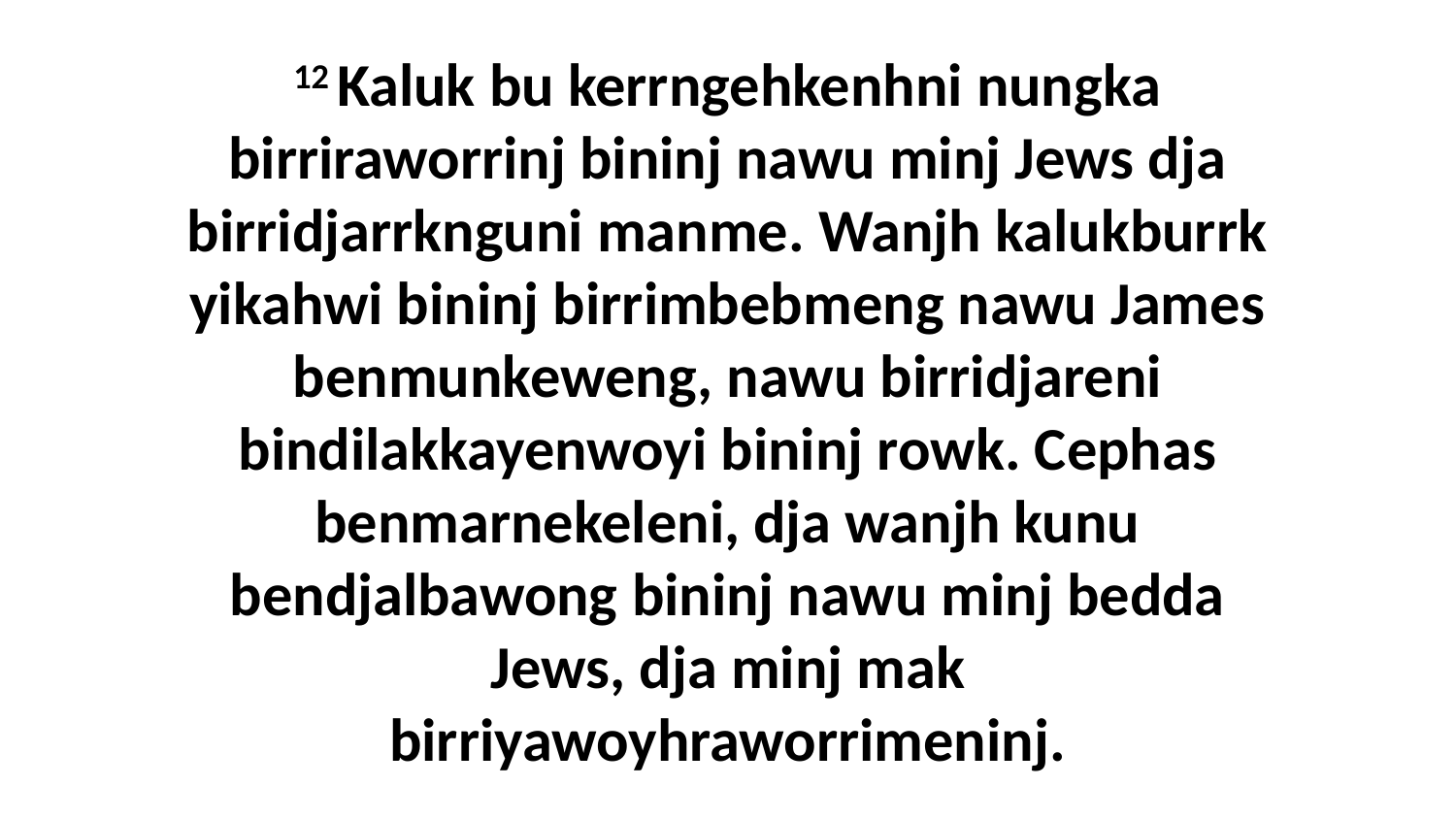

12 Kaluk bu kerrngehkenhni nungka birriraworrinj bininj nawu minj Jews dja birridjarrknguni manme. Wanjh kalukburrk yikahwi bininj birrimbebmeng nawu James benmunkeweng, nawu birridjareni bindilakkayenwoyi bininj rowk. Cephas benmarnekeleni, dja wanjh kunu bendjalbawong bininj nawu minj bedda Jews, dja minj mak birriyawoyhraworrimeninj.